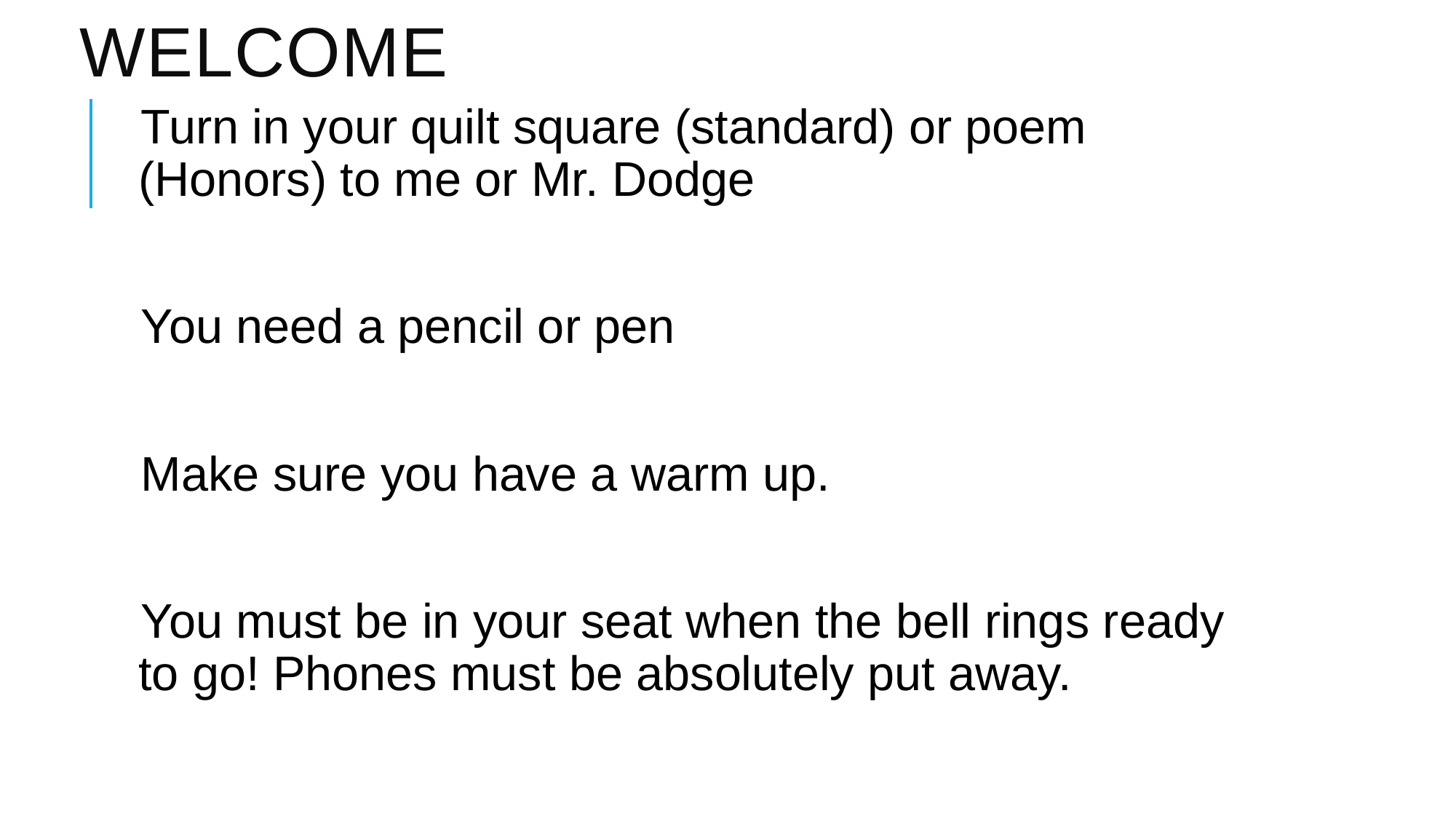

# Welcome
Turn in your quilt square (standard) or poem (Honors) to me or Mr. Dodge

You need a pencil or pen

Make sure you have a warm up.

You must be in your seat when the bell rings ready to go! Phones must be absolutely put away.